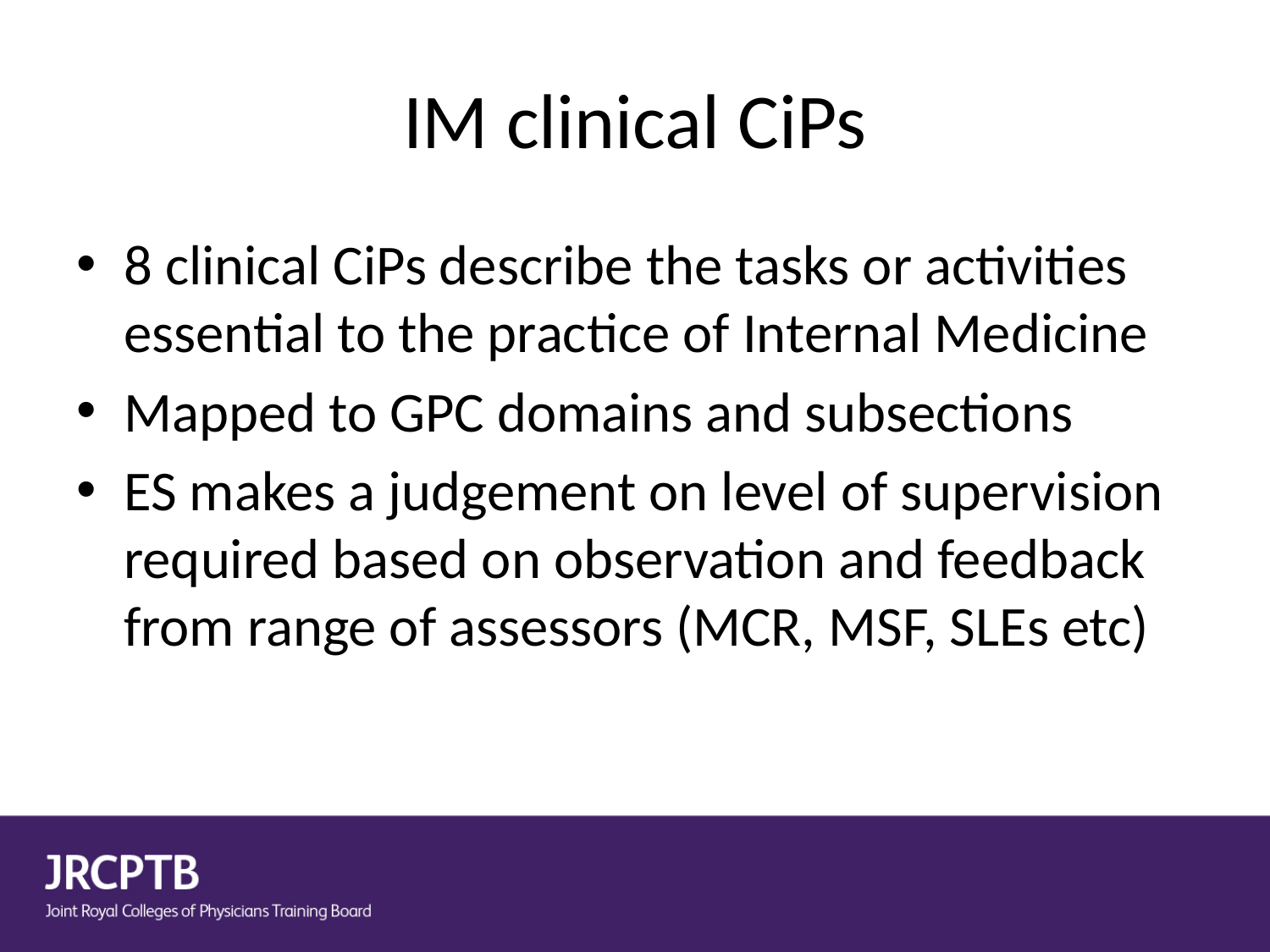

# IM clinical CiPs
8 clinical CiPs describe the tasks or activities essential to the practice of Internal Medicine
Mapped to GPC domains and subsections
ES makes a judgement on level of supervision required based on observation and feedback from range of assessors (MCR, MSF, SLEs etc)